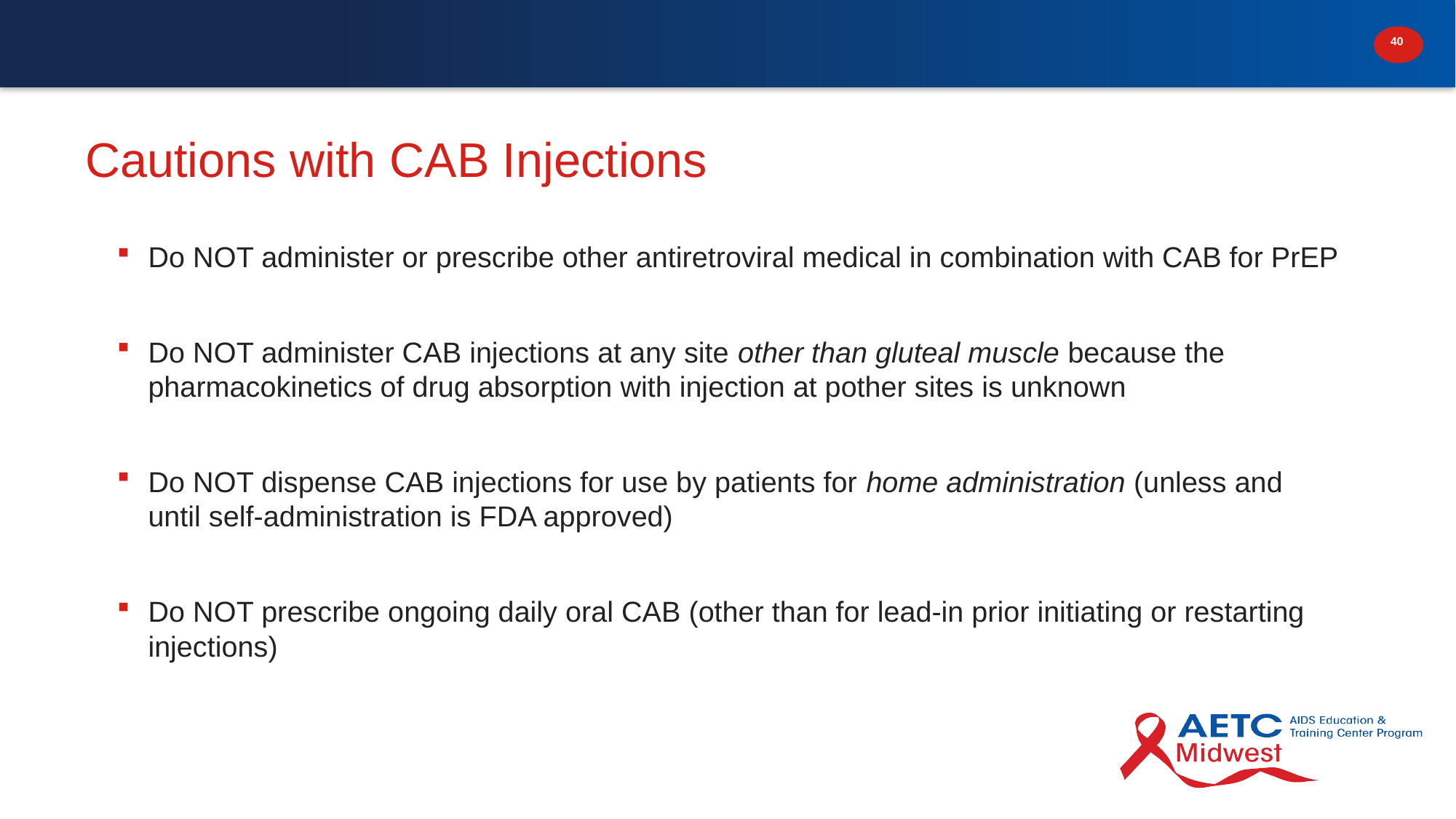

# Cautions with CAB Injections
Do NOT administer or prescribe other antiretroviral medical in combination with CAB for PrEP

Do NOT administer CAB injections at any site other than gluteal muscle because the pharmacokinetics of drug absorption with injection at pother sites is unknown

Do NOT dispense CAB injections for use by patients for home administration (unless and until self-administration is FDA approved)

Do NOT prescribe ongoing daily oral CAB (other than for lead-in prior initiating or restarting injections)